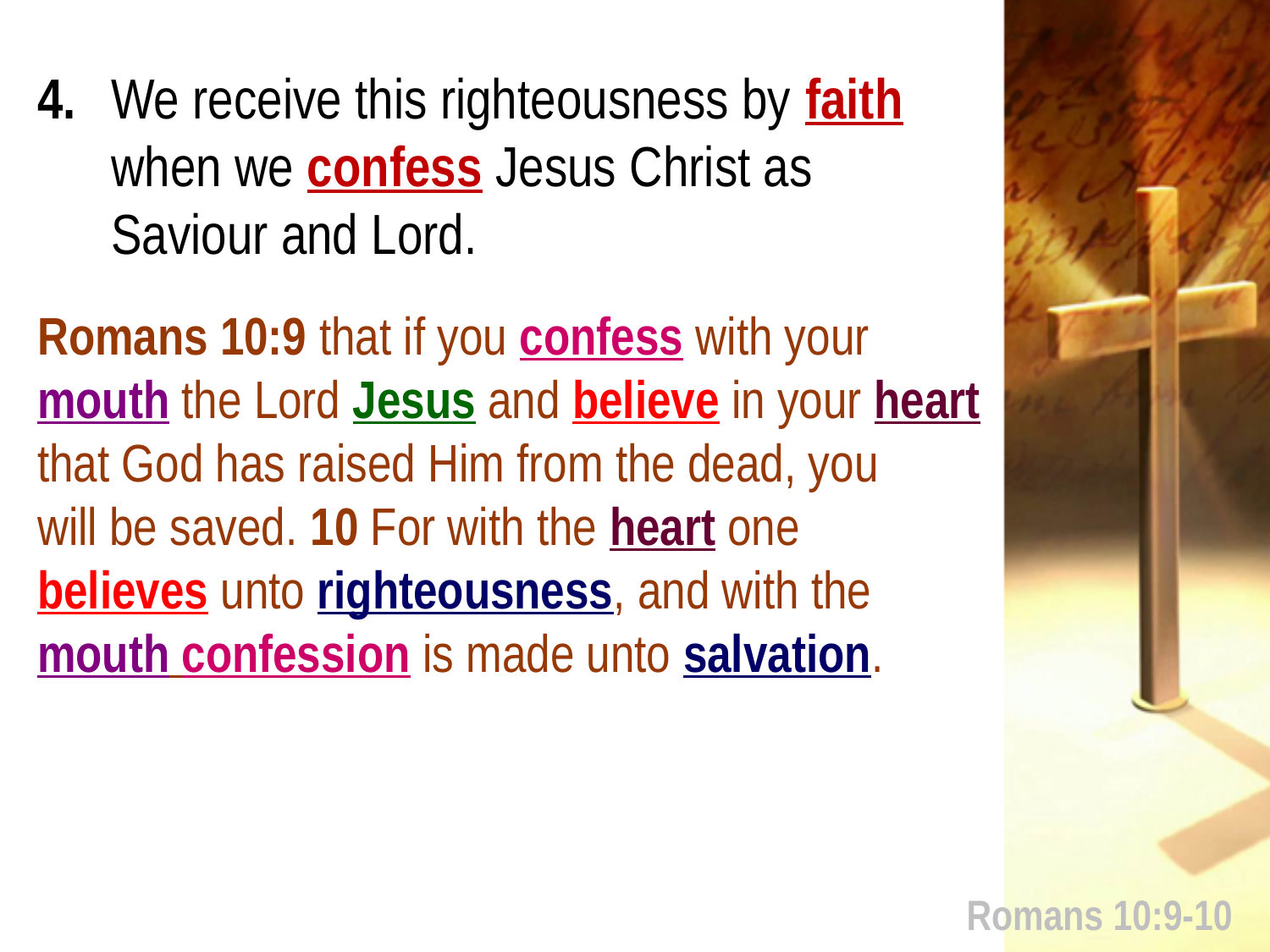

4. 	We receive this righteousness by faith 			when we confess Jesus Christ as
		Saviour and Lord.
Romans 10:9 that if you confess with your mouth the Lord Jesus and believe in your heart that God has raised Him from the dead, you
will be saved. 10 For with the heart one believes unto righteousness, and with the mouth confession is made unto salvation.
Romans 10:9-10